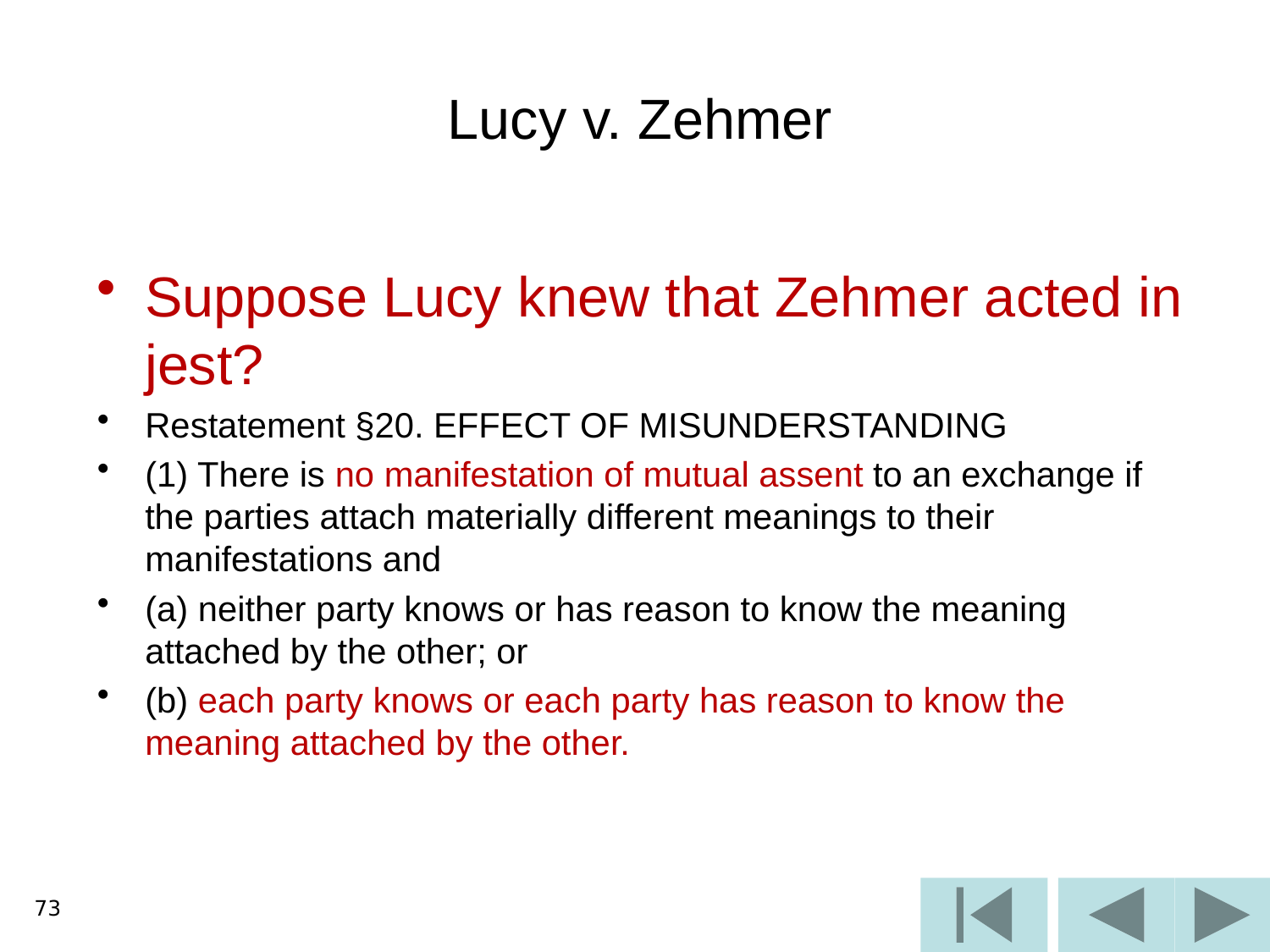

# Lucy v. Zehmer
Suppose Lucy knew that Zehmer acted in jest?
Restatement §20. EFFECT OF MISUNDERSTANDING
(1) There is no manifestation of mutual assent to an exchange if the parties attach materially different meanings to their manifestations and
(a) neither party knows or has reason to know the meaning attached by the other; or
(b) each party knows or each party has reason to know the meaning attached by the other.

73